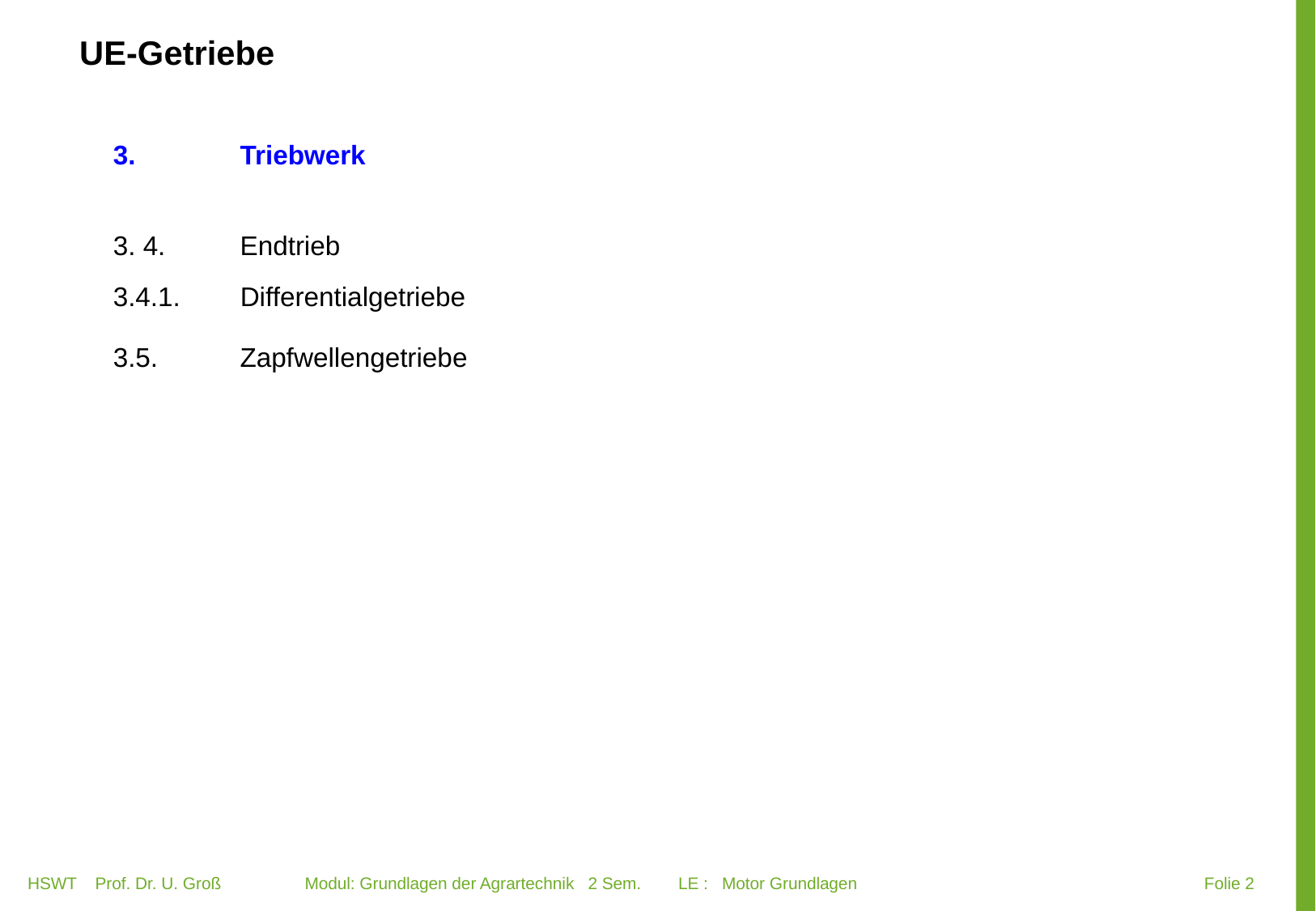

UE-Getriebe
3.              Triebwerk
3. 4.          Endtrieb
3.4.1.        Differentialgetriebe
3.5.           Zapfwellengetriebe
HSWT    Prof. Dr. U. Groß                  Modul: Grundlagen der Agrartechnik   2 Sem.        LE :   Motor Grundlagen
 Folie 2